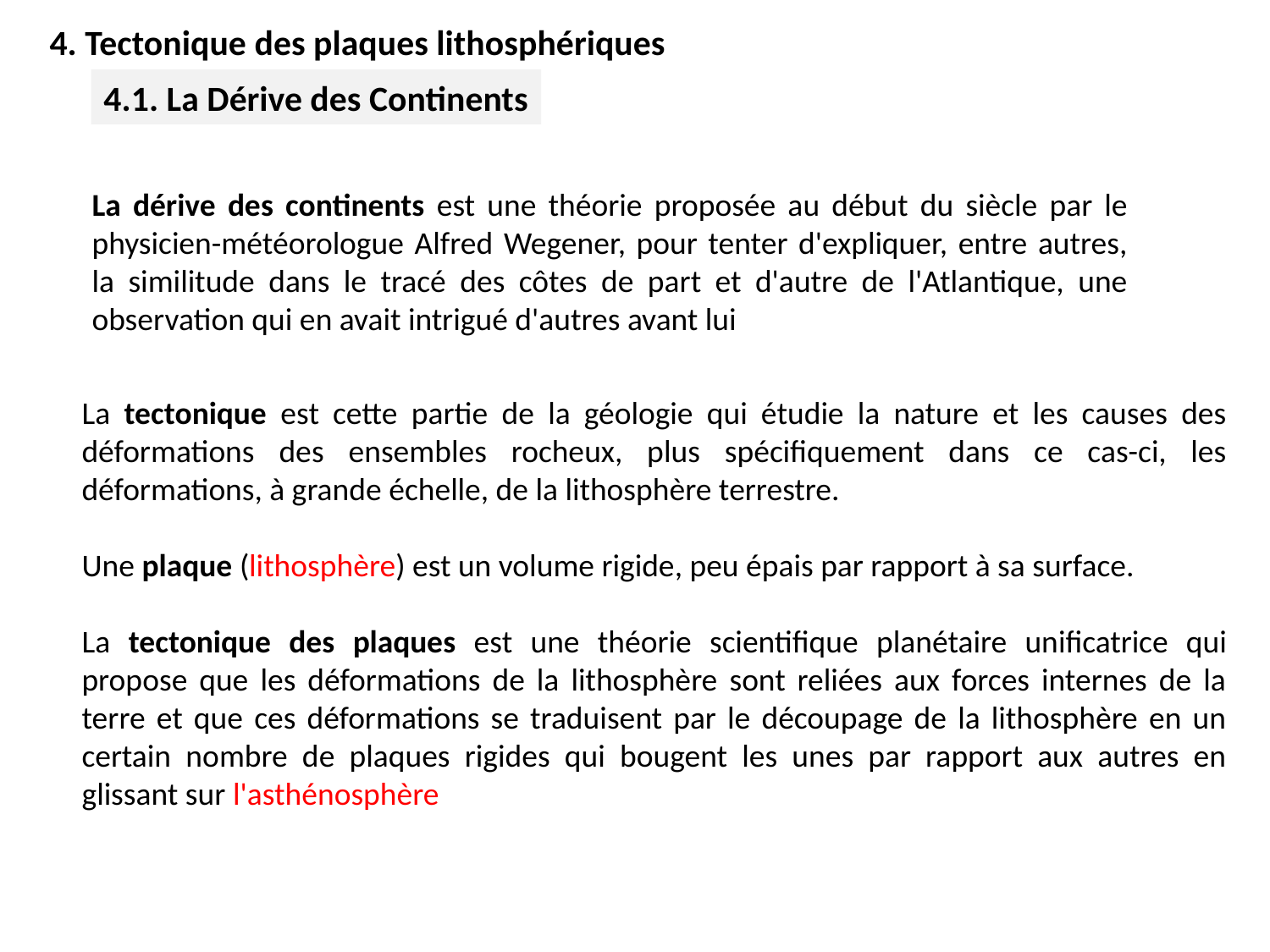

4. Tectonique des plaques lithosphériques
4.1. La Dérive des Continents
La dérive des continents est une théorie proposée au début du siècle par le physicien-météorologue Alfred Wegener, pour tenter d'expliquer, entre autres, la similitude dans le tracé des côtes de part et d'autre de l'Atlantique, une observation qui en avait intrigué d'autres avant lui
La tectonique est cette partie de la géologie qui étudie la nature et les causes des déformations des ensembles rocheux, plus spécifiquement dans ce cas-ci, les déformations, à grande échelle, de la lithosphère terrestre.

Une plaque (lithosphère) est un volume rigide, peu épais par rapport à sa surface.

La tectonique des plaques est une théorie scientifique planétaire unificatrice qui propose que les déformations de la lithosphère sont reliées aux forces internes de la terre et que ces déformations se traduisent par le découpage de la lithosphère en un certain nombre de plaques rigides qui bougent les unes par rapport aux autres en glissant sur l'asthénosphère